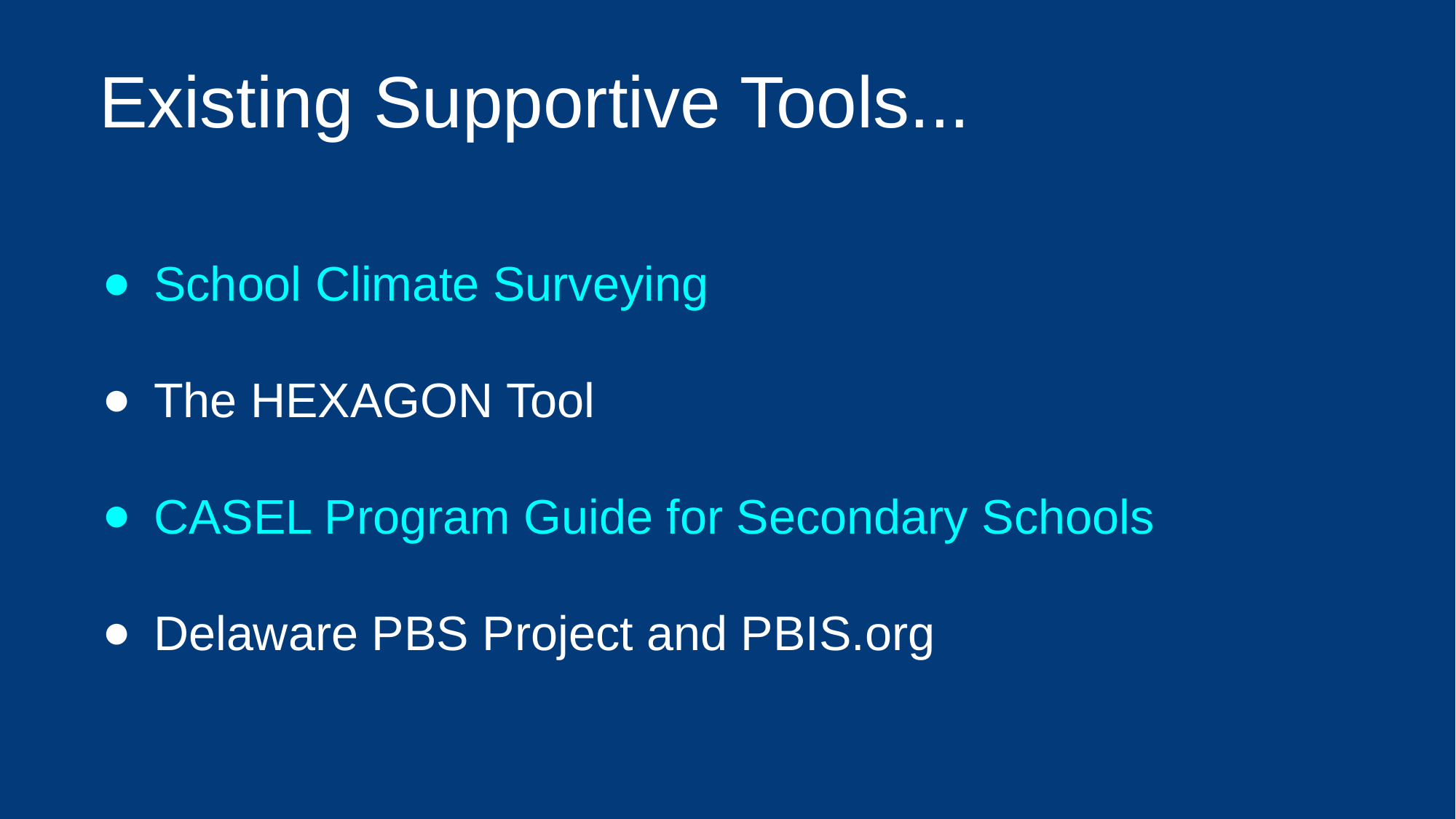

Existing Supportive Tools...
School Climate Surveying
The HEXAGON Tool
CASEL Program Guide for Secondary Schools
Delaware PBS Project and PBIS.org